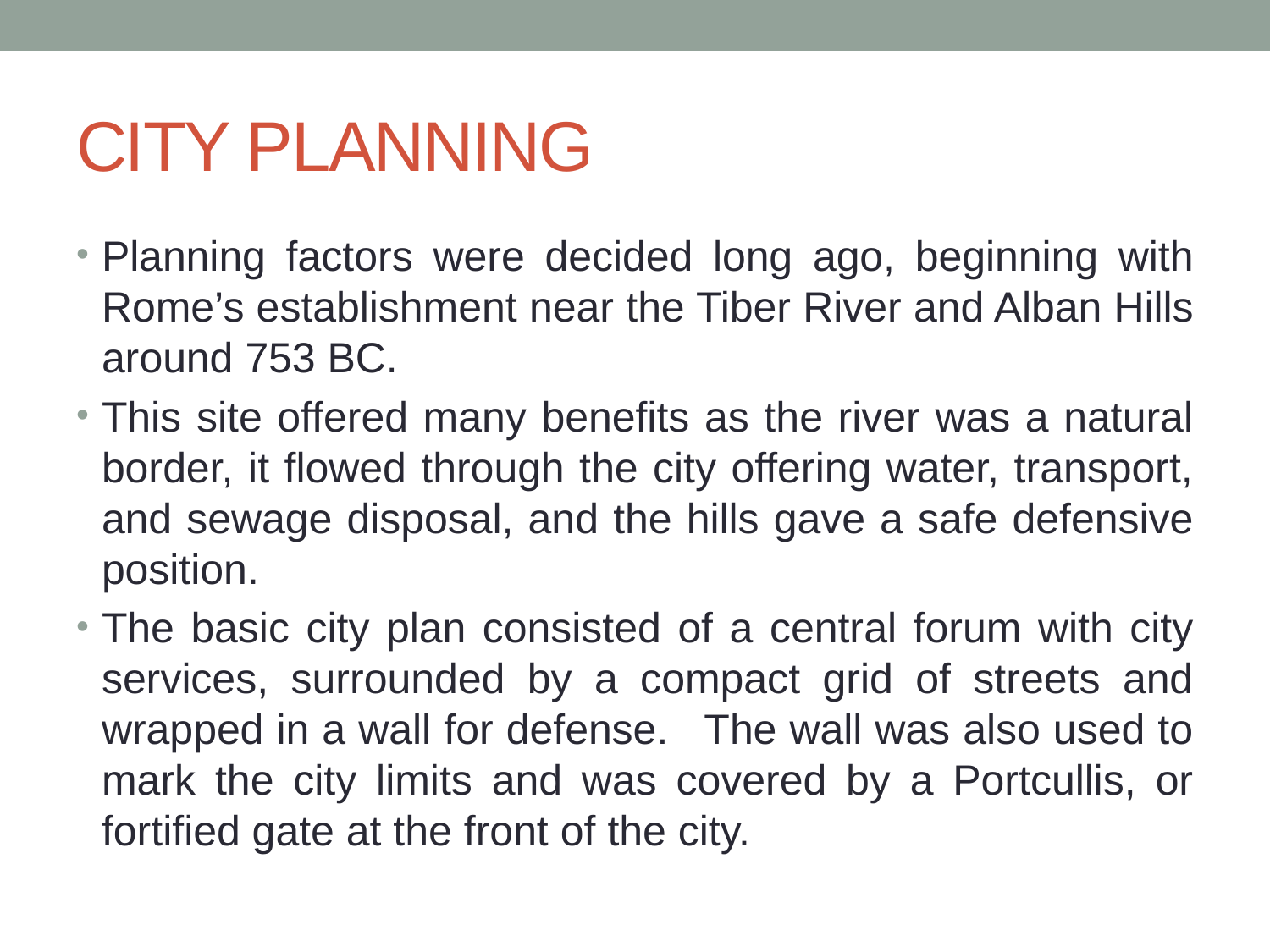

# CITY PLANNING
Planning factors were decided long ago, beginning with Rome’s establishment near the Tiber River and Alban Hills around 753 BC.
This site offered many benefits as the river was a natural border, it flowed through the city offering water, transport, and sewage disposal, and the hills gave a safe defensive position.
The basic city plan consisted of a central forum with city services, surrounded by a compact grid of streets and wrapped in a wall for defense.   The wall was also used to mark the city limits and was covered by a Portcullis, or fortified gate at the front of the city.